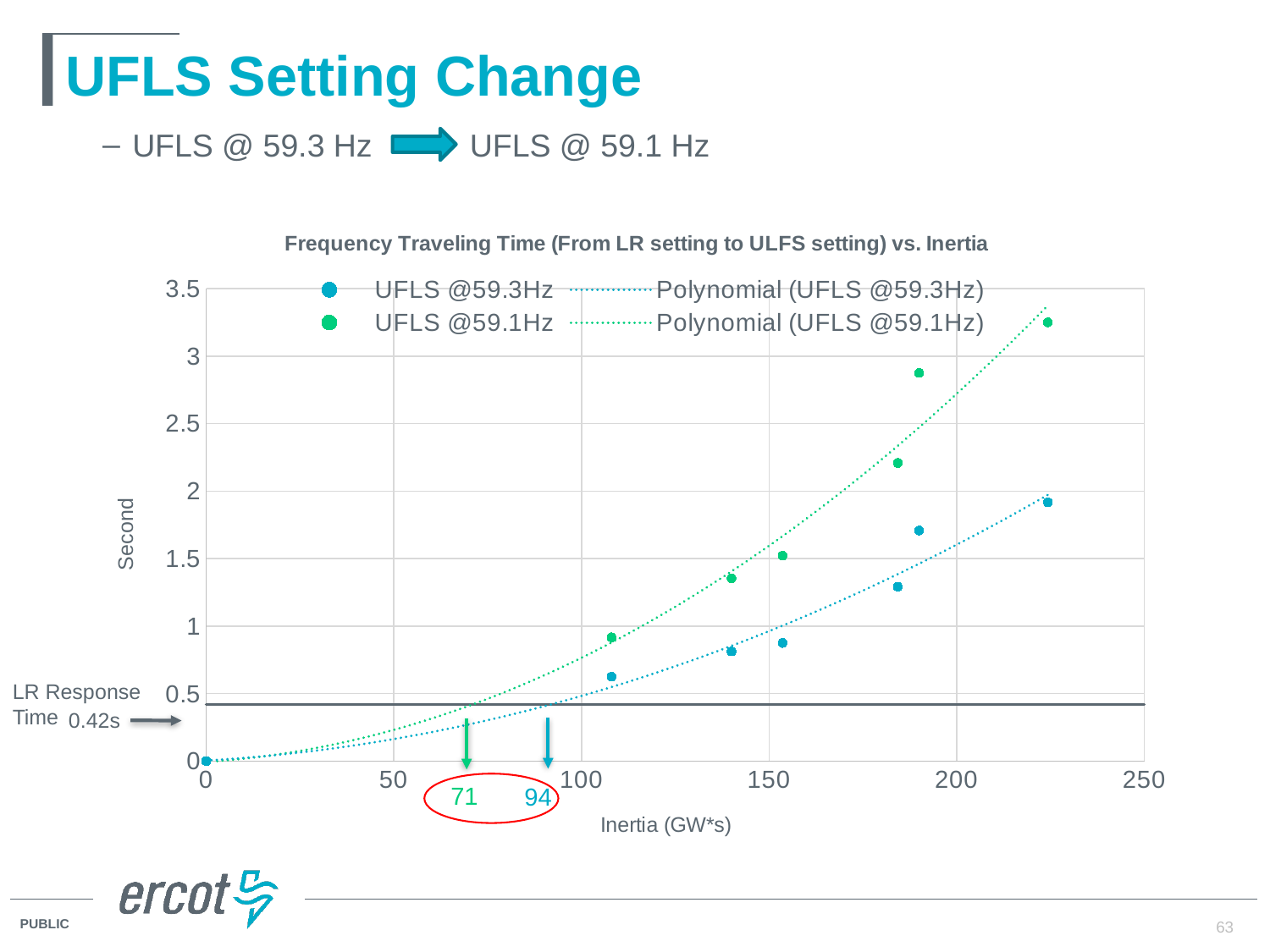

# UFLS Setting Change
UFLS @ 59.3 Hz           UFLS @ 59.1 Hz

### Chart: Frequency Traveling Time (From LR setting to ULFS setting) vs. Inertia

| Category |  |  |  |
|---|---|---|---|
LR Response Time
0.42s

71
94
63